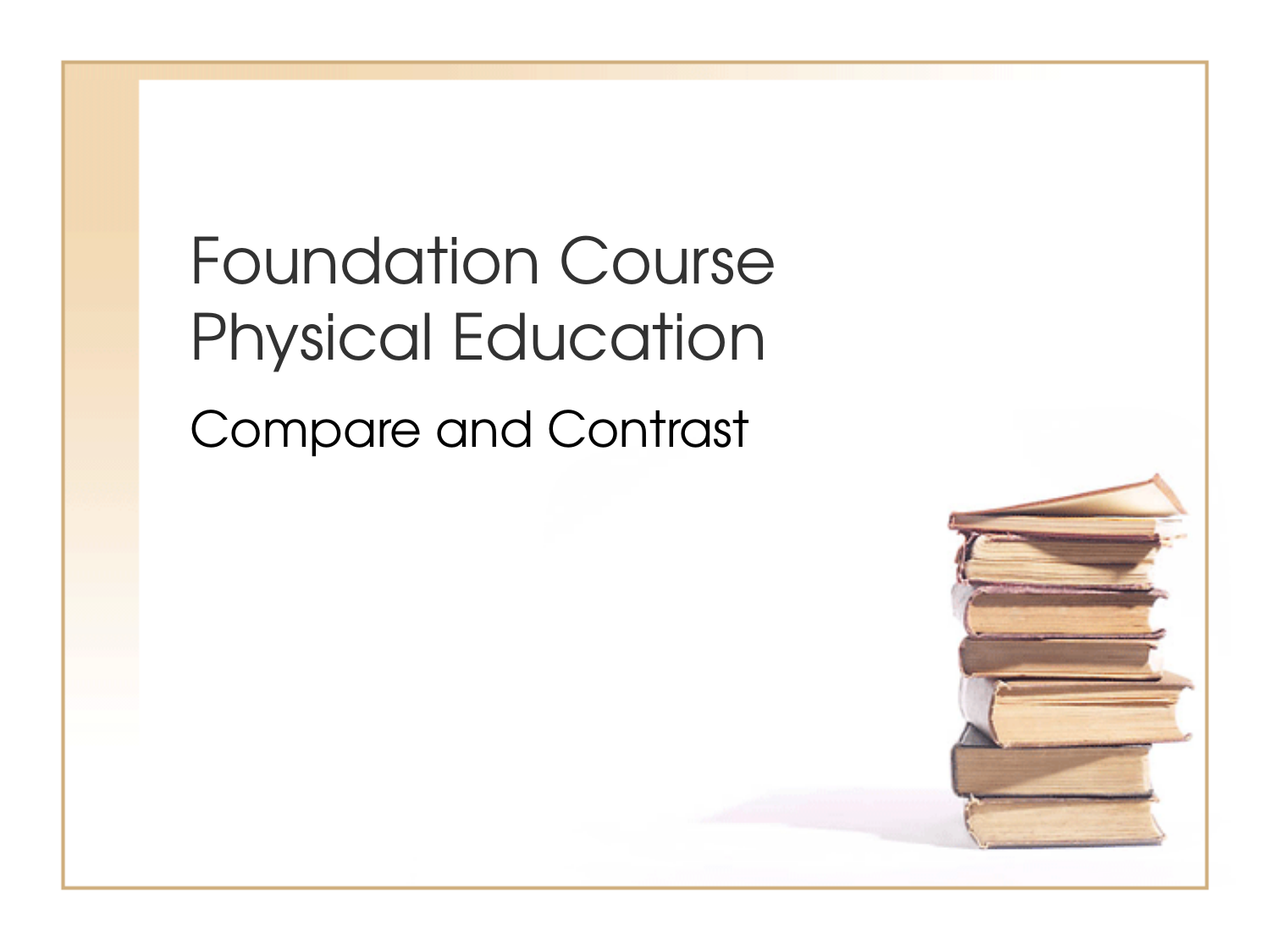

# Foundation Course Physical Education
Compare and Contrast